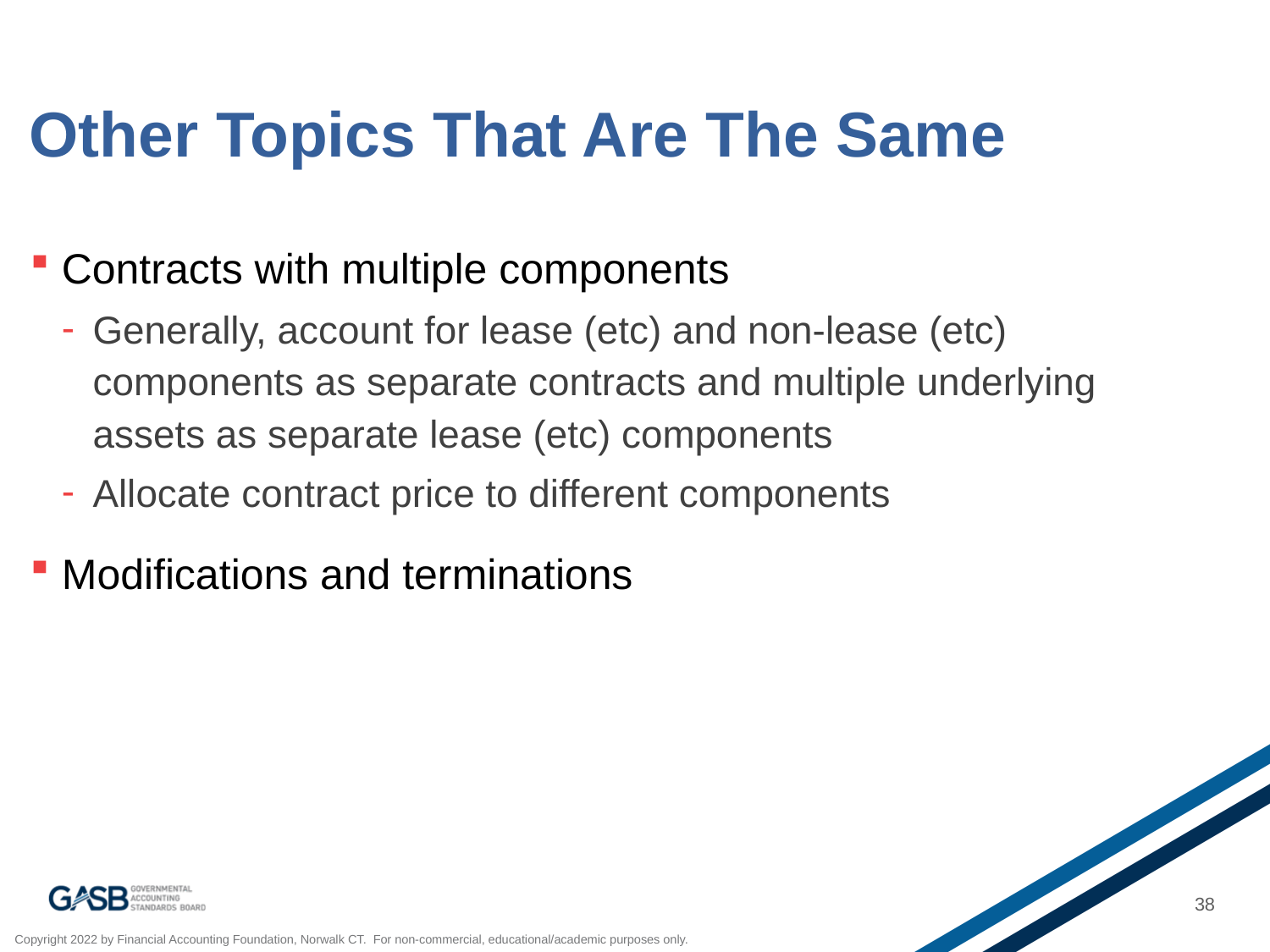

# Other Topics That Are The Same
Contracts with multiple components
Generally, account for lease (etc) and non-lease (etc) components as separate contracts and multiple underlying assets as separate lease (etc) components
Allocate contract price to different components
Modifications and terminations
38